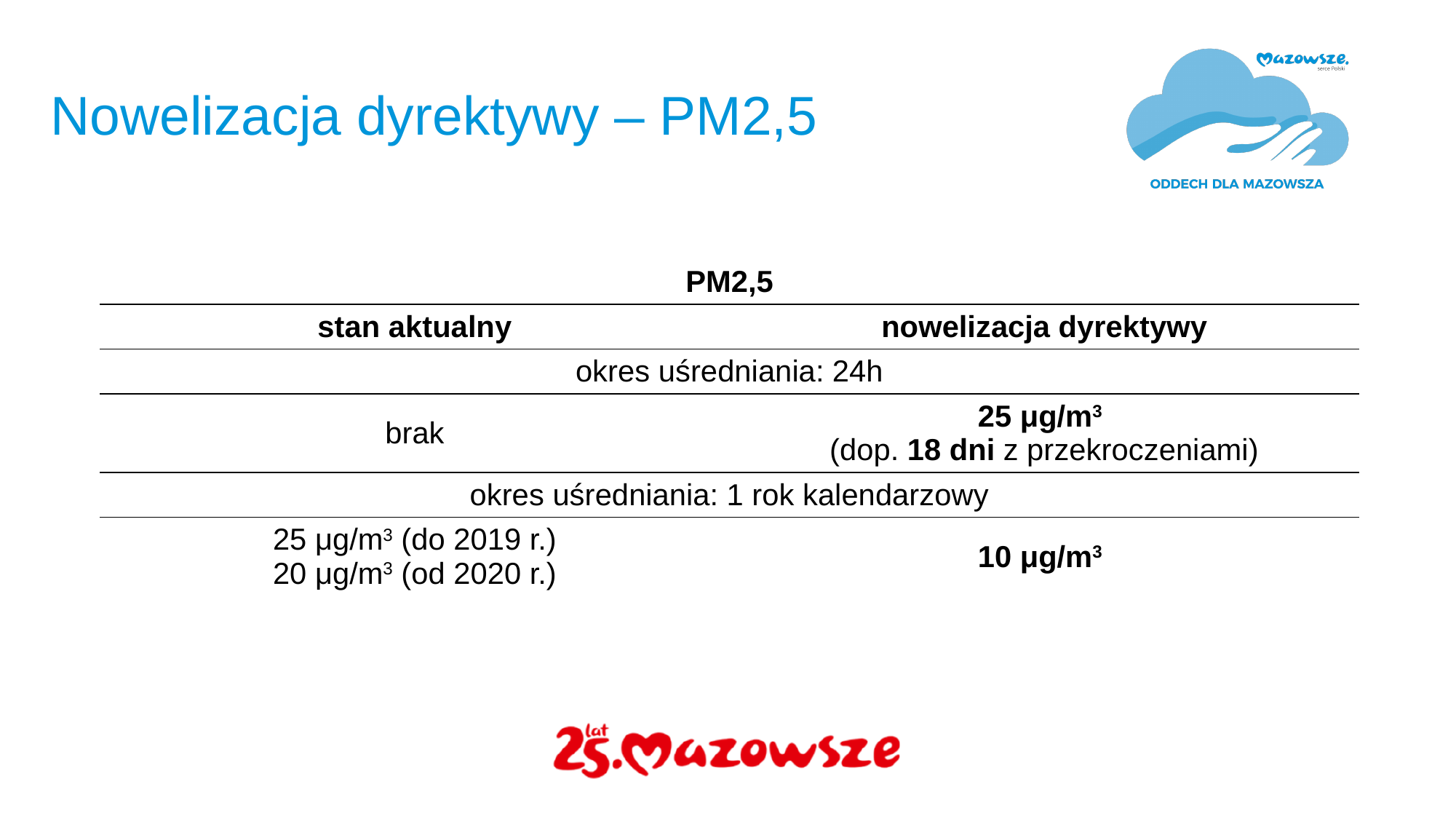

# Nowelizacja dyrektywy – PM2,5
| PM2,5 |  |
| --- | --- |
| stan aktualny | nowelizacja dyrektywy |
| okres uśredniania: 24h |  |
| brak | 25 μg/m3 (dop. 18 dni z przekroczeniami) |
| okres uśredniania: 1 rok kalendarzowy |  |
| 25 μg/m3 (do 2019 r.) 20 μg/m3 (od 2020 r.) | 10 μg/m3 |